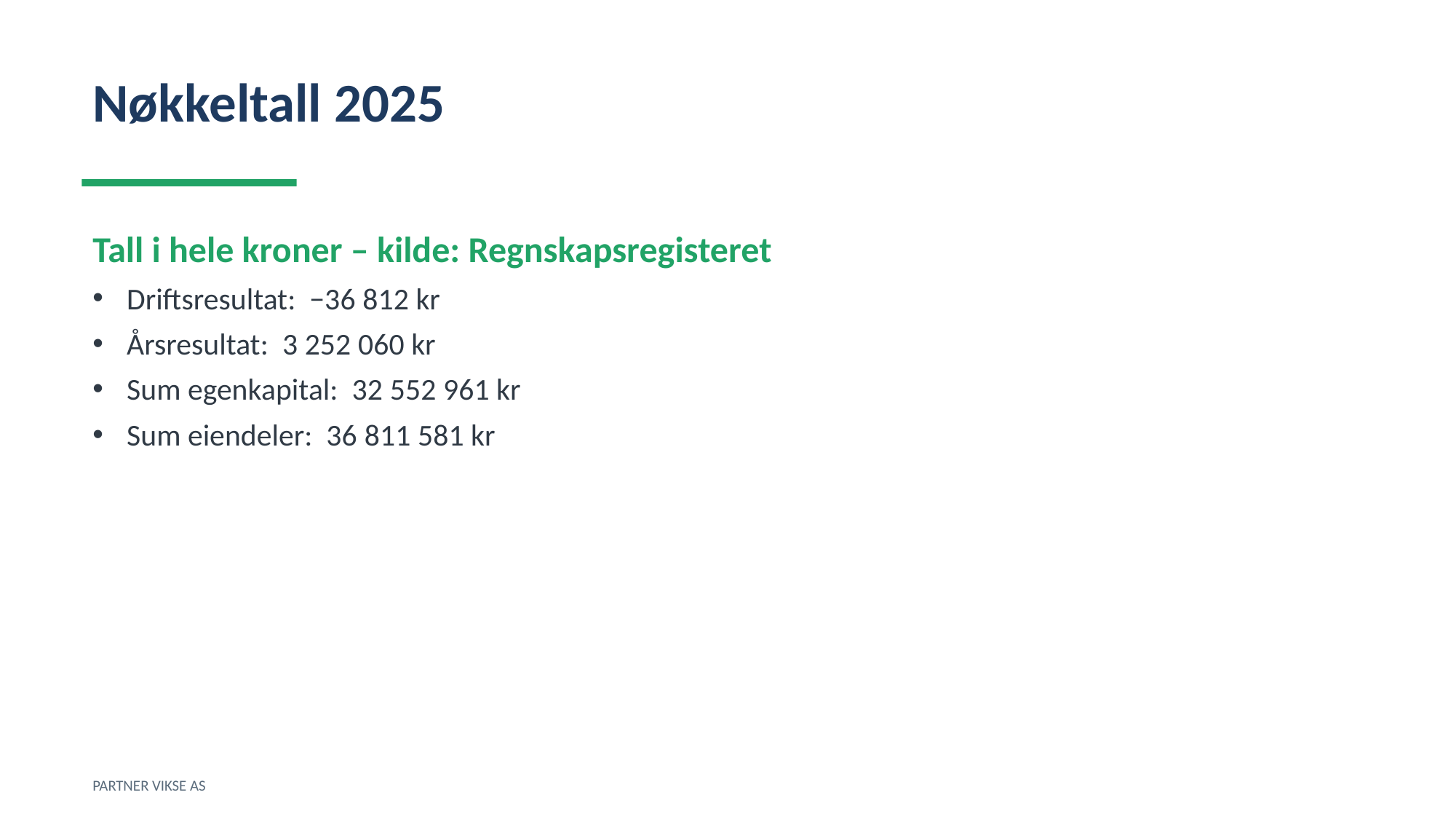

Nøkkeltall 2025

Tall i hele kroner – kilde: Regnskapsregisteret
Driftsresultat:  −36 812 kr
Årsresultat:  3 252 060 kr
Sum egenkapital:  32 552 961 kr
Sum eiendeler:  36 811 581 kr
PARTNER VIKSE AS